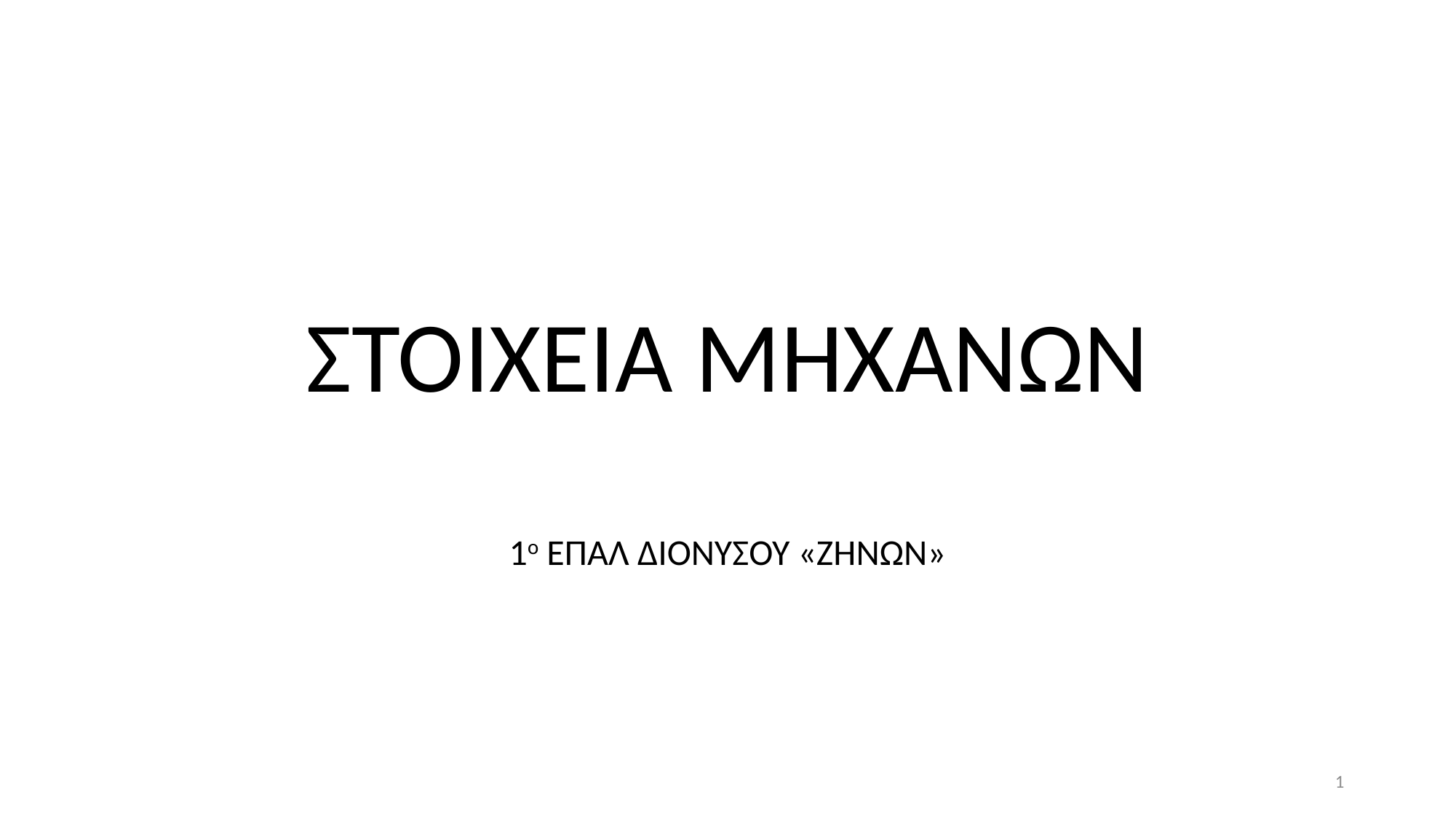

# ΣΤΟΙΧΕΙΑ ΜΗΧΑΝΩΝ
1ο ΕΠΑΛ ΔΙΟΝΥΣΟΥ «ΖΗΝΩΝ»
1